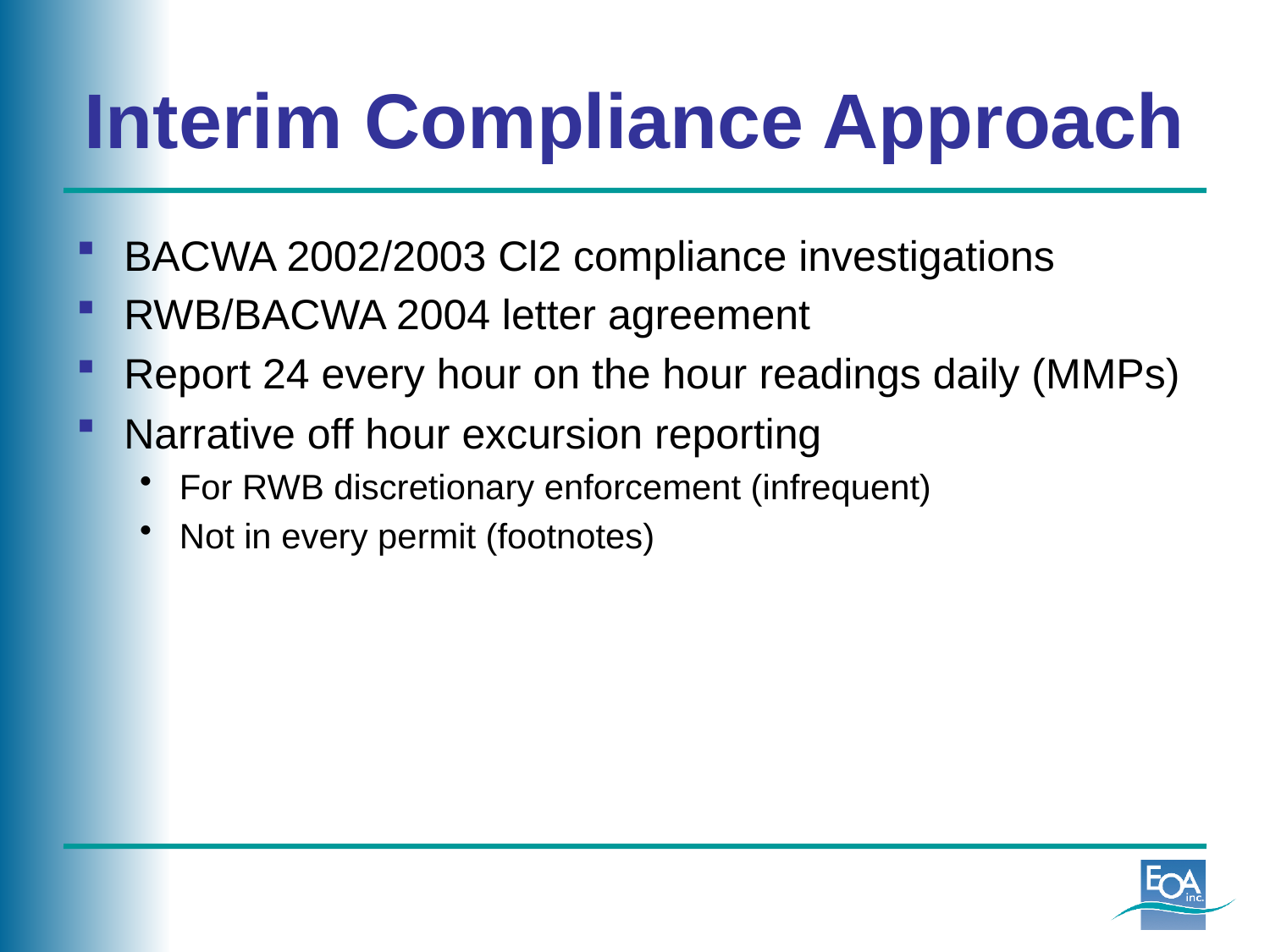

# Interim Compliance Approach
BACWA 2002/2003 Cl2 compliance investigations
RWB/BACWA 2004 letter agreement
Report 24 every hour on the hour readings daily (MMPs)
Narrative off hour excursion reporting
For RWB discretionary enforcement (infrequent)
Not in every permit (footnotes)